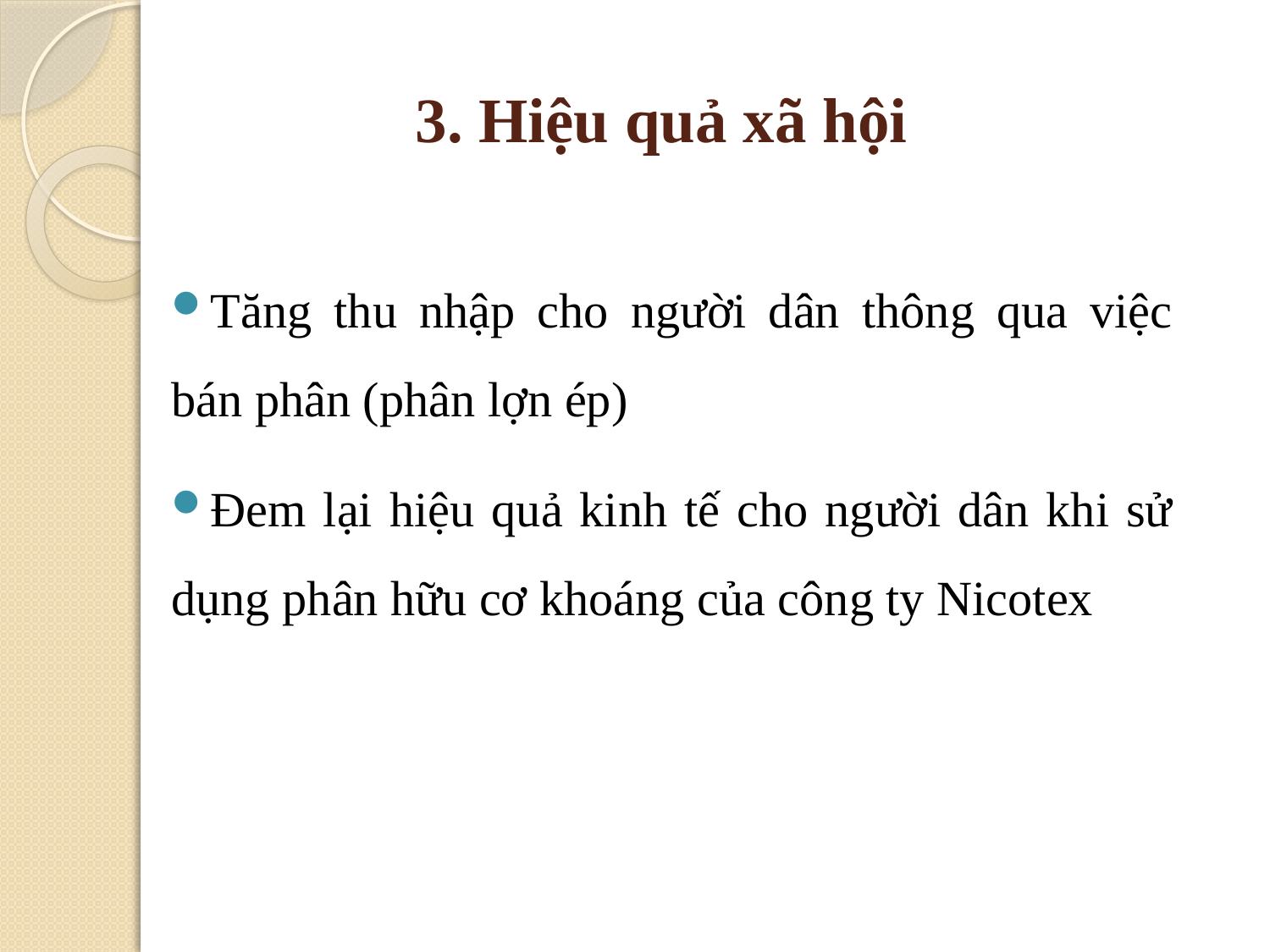

# 3. Hiệu quả xã hội
Tăng thu nhập cho người dân thông qua việc bán phân (phân lợn ép)
Đem lại hiệu quả kinh tế cho người dân khi sử dụng phân hữu cơ khoáng của công ty Nicotex